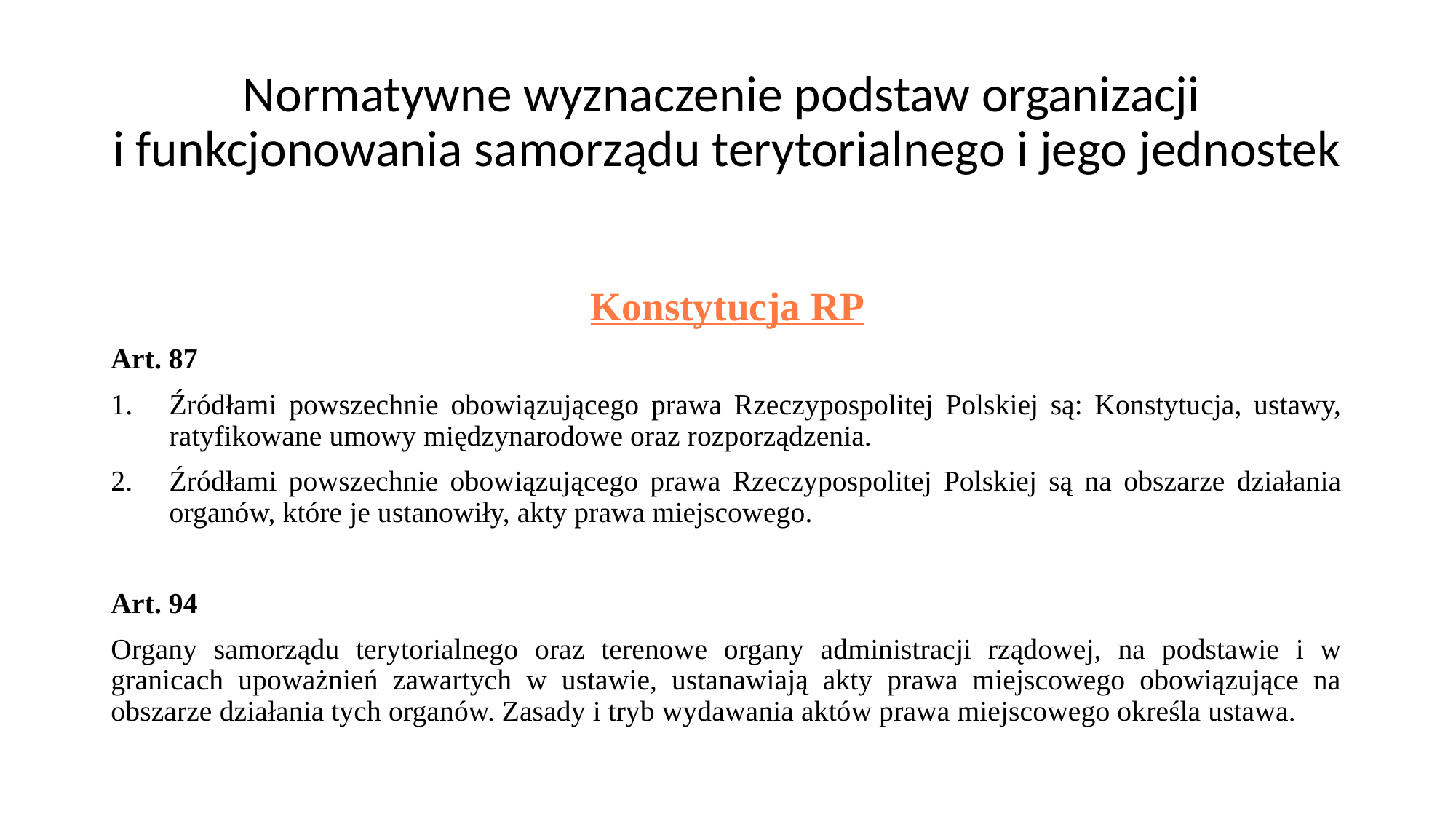

# Normatywne wyznaczenie podstaw organizacji i funkcjonowania samorządu terytorialnego i jego jednostek

Konstytucja RP
Art. 87
Źródłami powszechnie obowiązującego prawa Rzeczypospolitej Polskiej są: Konstytucja, ustawy, ratyfikowane umowy międzynarodowe oraz rozporządzenia.
Źródłami powszechnie obowiązującego prawa Rzeczypospolitej Polskiej są na obszarze działania organów, które je ustanowiły, akty prawa miejscowego.

Art. 94
Organy samorządu terytorialnego oraz terenowe organy administracji rządowej, na podstawie i w granicach upoważnień zawartych w ustawie, ustanawiają akty prawa miejscowego obowiązujące na obszarze działania tych organów. Zasady i tryb wydawania aktów prawa miejscowego określa ustawa.